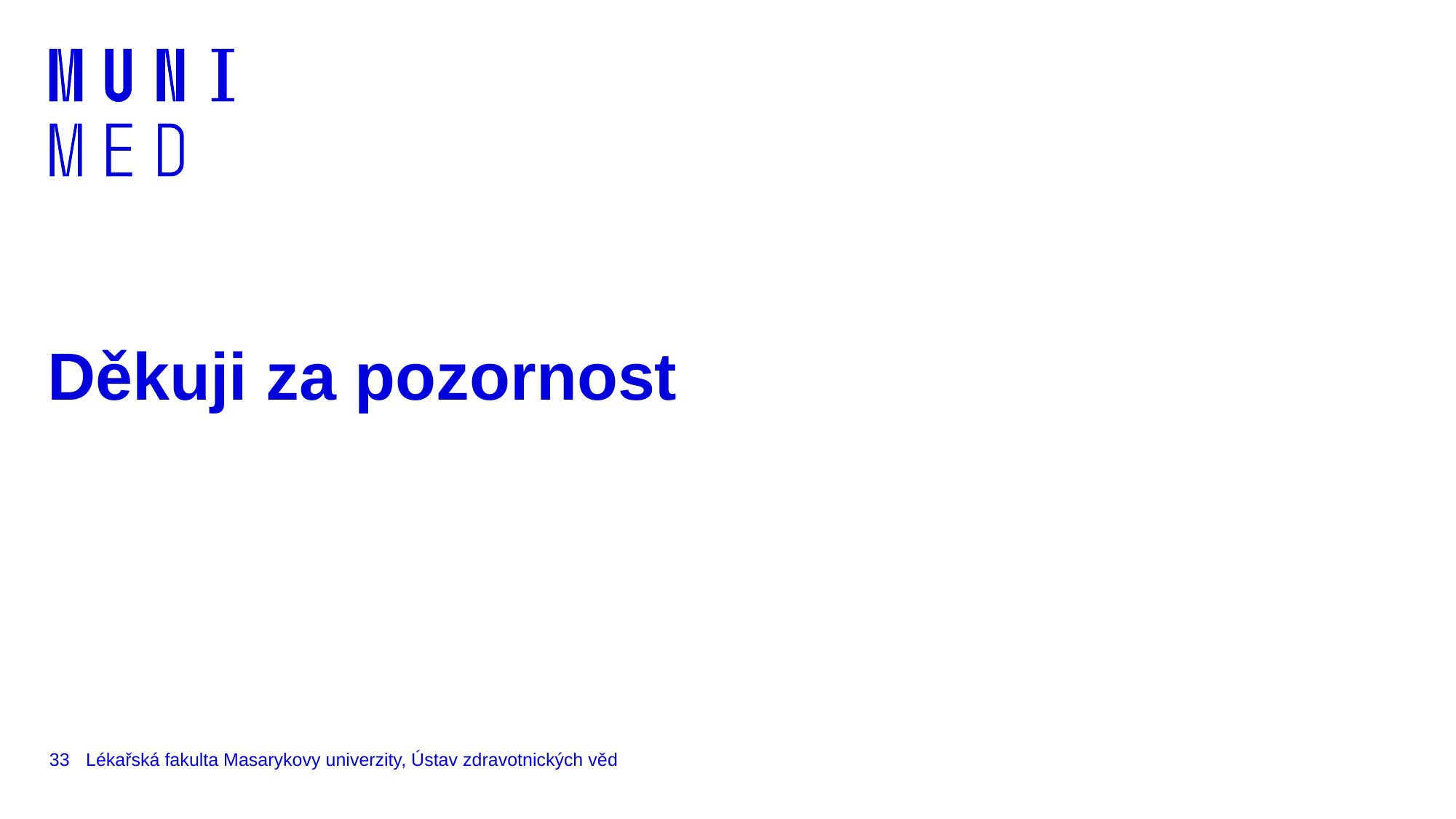

# Děkuji za pozornost

33
Lékařská fakulta Masarykovy univerzity, Ústav zdravotnických věd